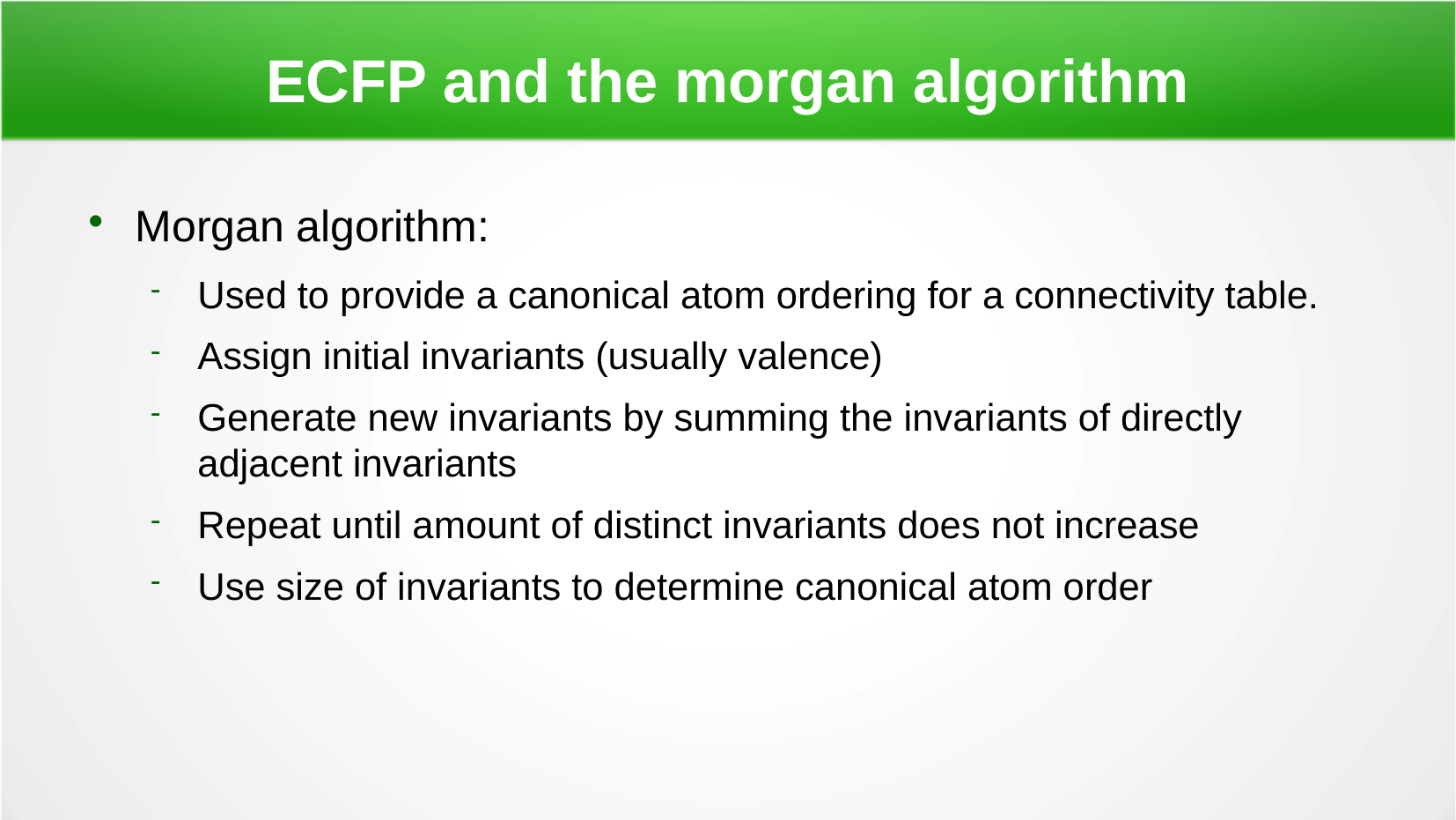

ECFP and the morgan algorithm
Morgan algorithm:
Used to provide a canonical atom ordering for a connectivity table.
Assign initial invariants (usually valence)
Generate new invariants by summing the invariants of directly adjacent invariants
Repeat until amount of distinct invariants does not increase
Use size of invariants to determine canonical atom order